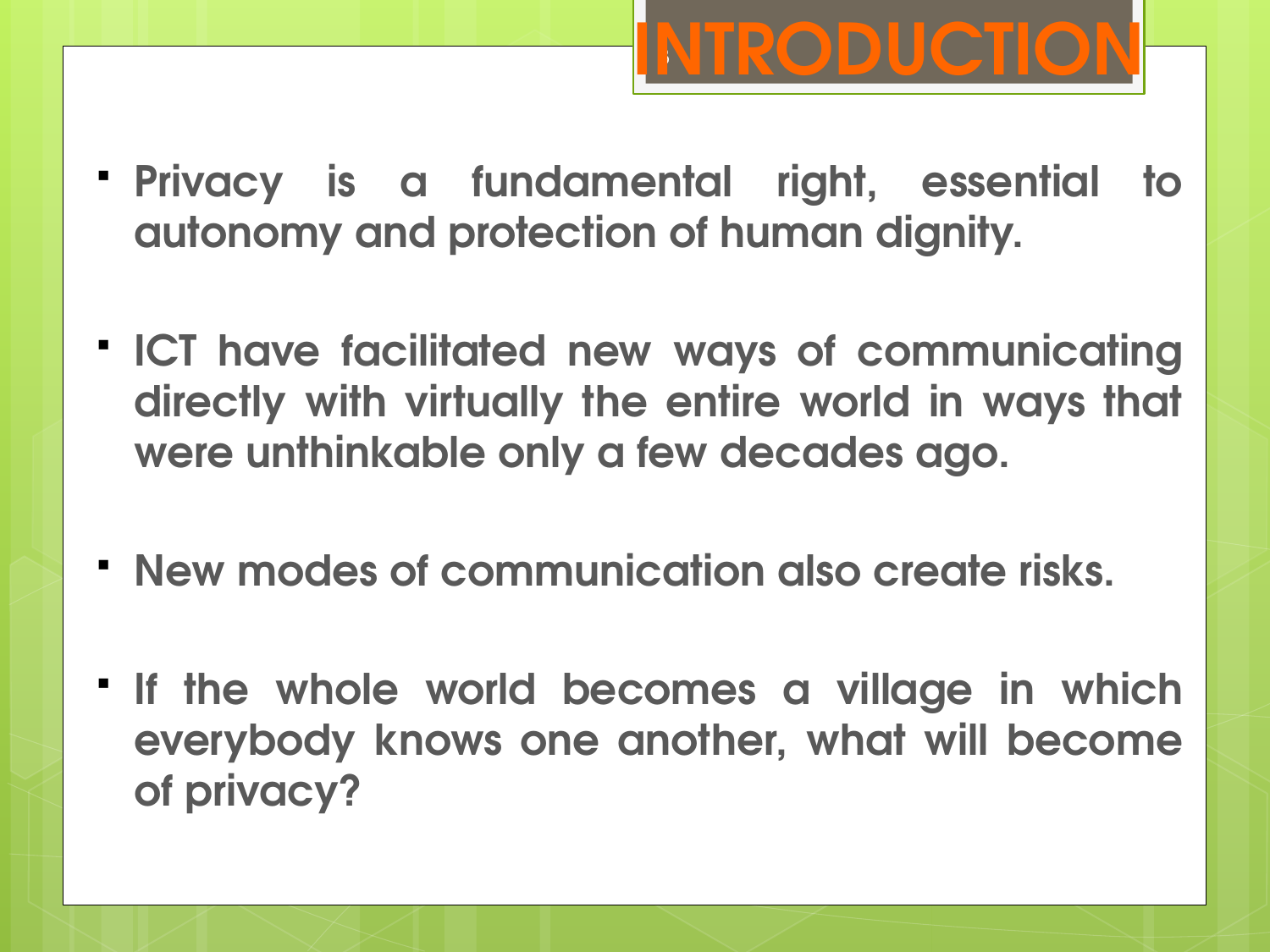

# Introduction
3
Privacy is a fundamental right, essential to autonomy and protection of human dignity.

ICT have facilitated new ways of communicating directly with virtually the entire world in ways that were unthinkable only a few decades ago.

New modes of communication also create risks.

If the whole world becomes a village in which everybody knows one another, what will become of privacy?